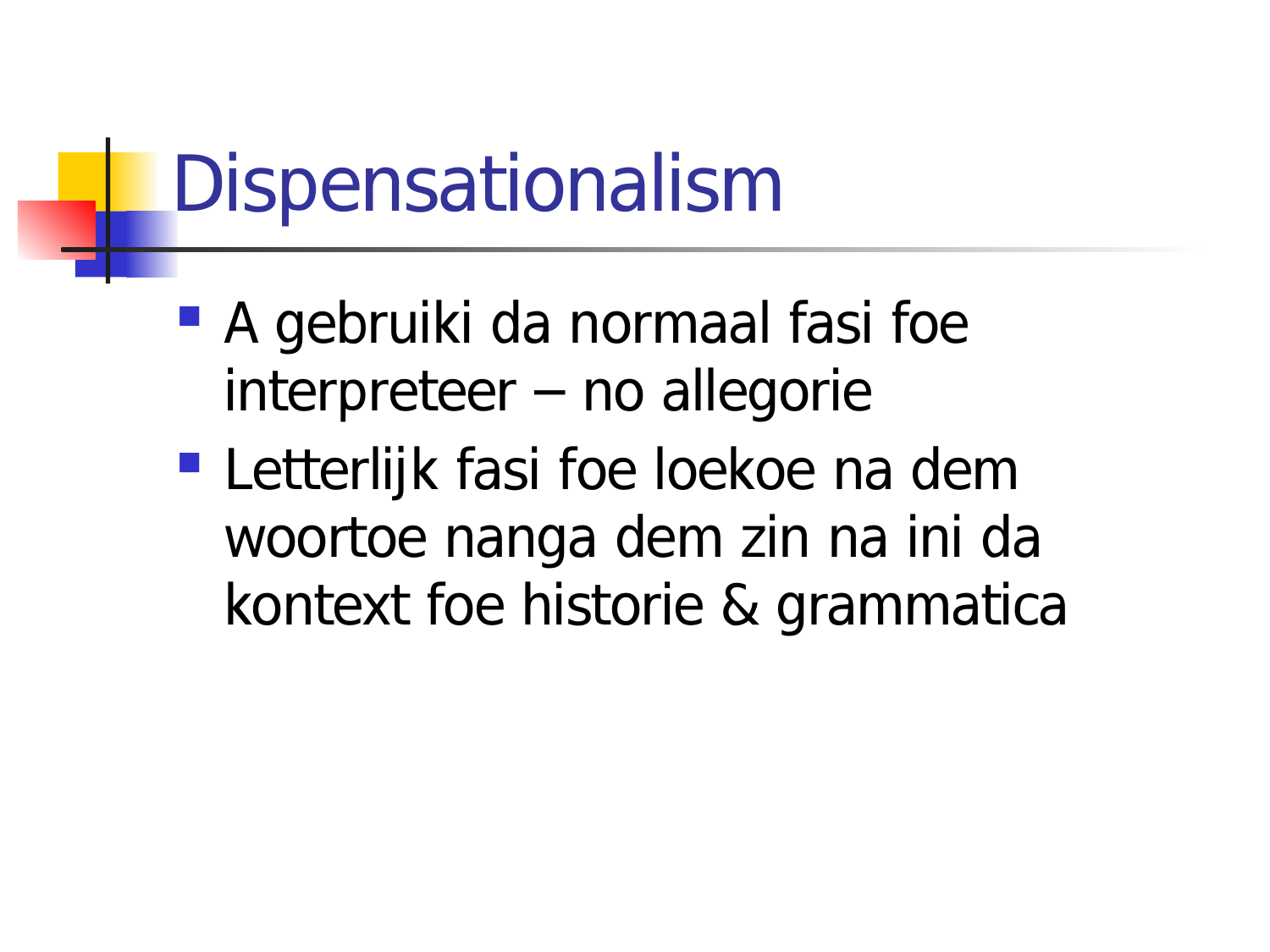

# Dispensationalism
A gebruiki da normaal fasi foe interpreteer – no allegorie
Letterlijk fasi foe loekoe na dem woortoe nanga dem zin na ini da kontext foe historie & grammatica